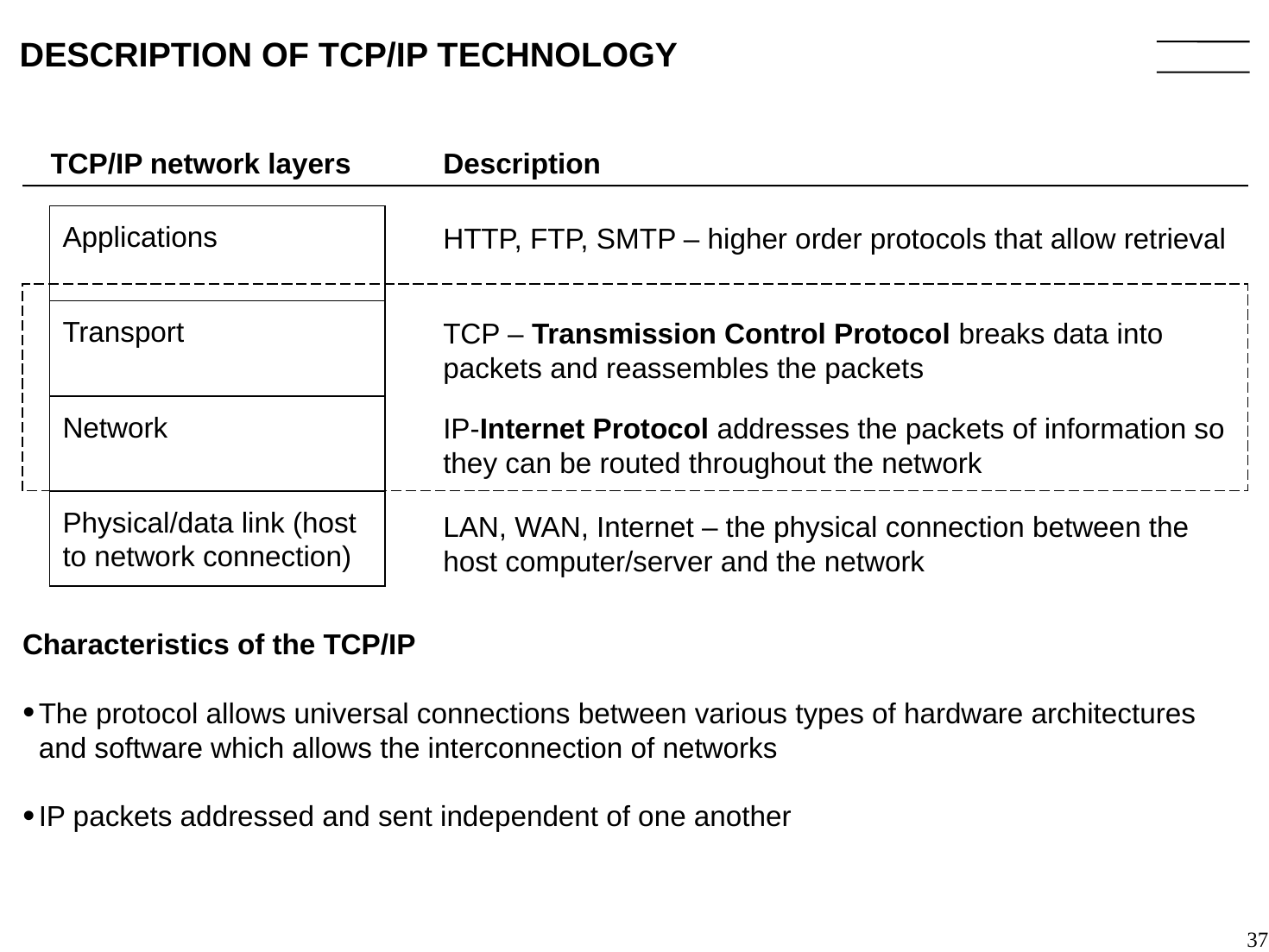

# DESCRIPTION OF TCP/IP TECHNOLOGY
TCP/IP network layers
Description

Applications
HTTP, FTP, SMTP – higher order protocols that allow retrieval

Transport
TCP – Transmission Control Protocol breaks data into packets and reassembles the packets
Network
IP-Internet Protocol addresses the packets of information so they can be routed throughout the network
Physical/data link (host to network connection)
LAN, WAN, Internet – the physical connection between the host computer/server and the network
Characteristics of the TCP/IP

The protocol allows universal connections between various types of hardware architectures and software which allows the interconnection of networks

IP packets addressed and sent independent of one another
37